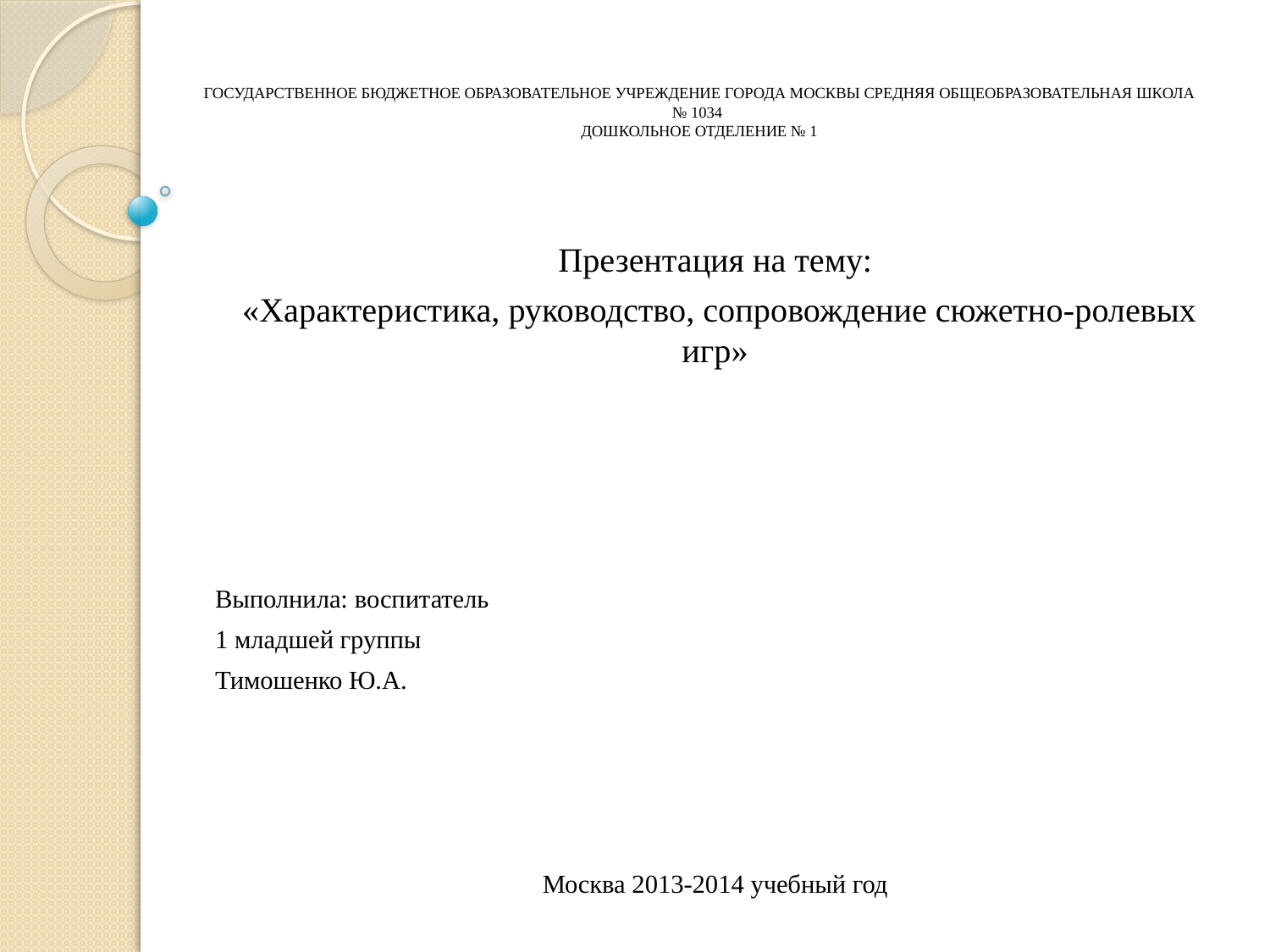

# ГОСУДАРСТВЕННОЕ БЮДЖЕТНОЕ ОБРАЗОВАТЕЛЬНОЕ УЧРЕЖДЕНИЕ ГОРОДА МОСКВЫ СРЕДНЯЯ ОБЩЕОБРАЗОВАТЕЛЬНАЯ ШКОЛА № 1034 ДОШКОЛЬНОЕ ОТДЕЛЕНИЕ № 1

Презентация на тему:
 «Характеристика, руководство, сопровождение сюжетно-ролевых игр»

					Выполнила: воспитатель
					1 младшей группы
					Тимошенко Ю.А.

Москва 2013-2014 учебный год